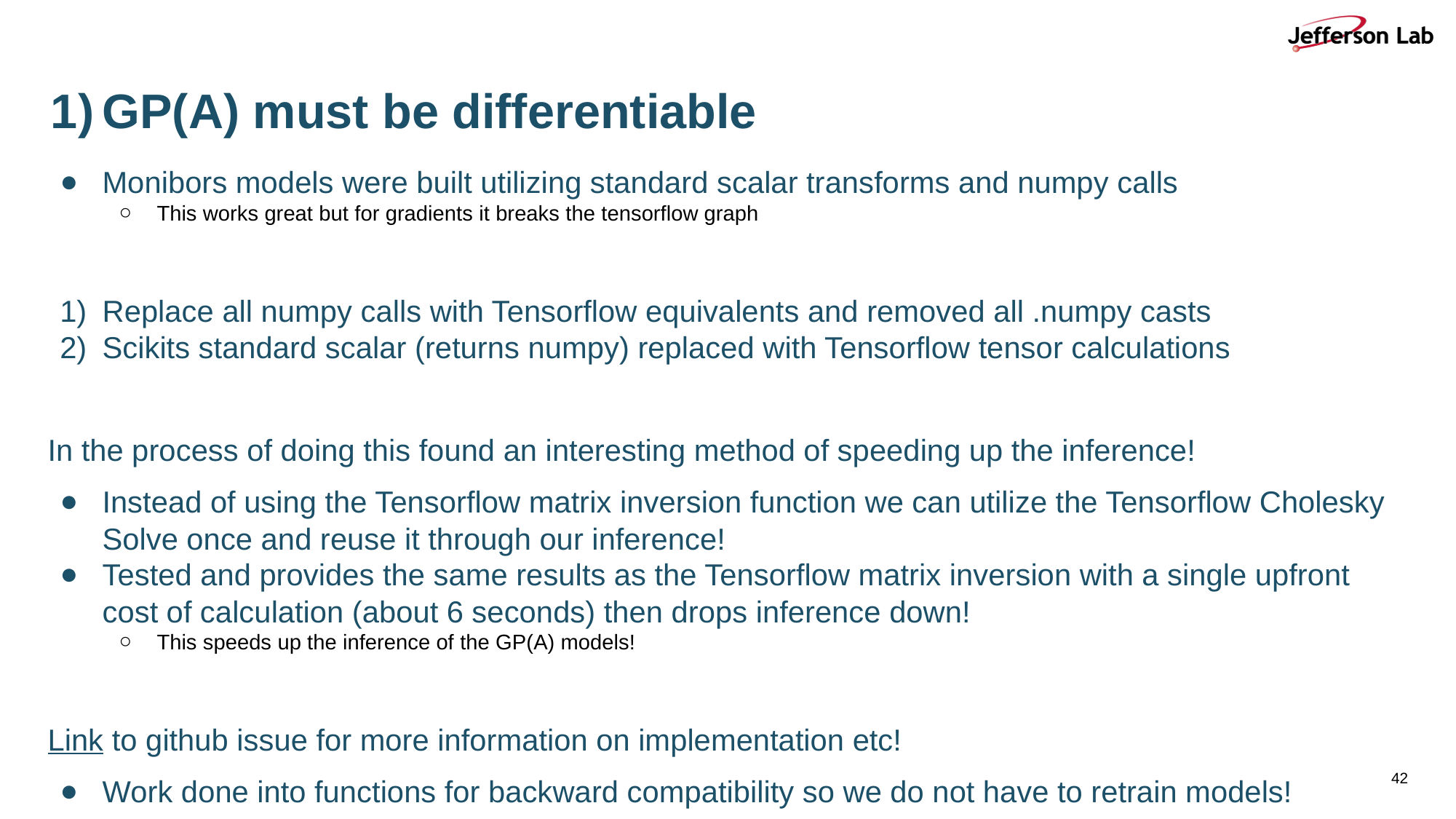

# GP(A) must be differentiable
Monibors models were built utilizing standard scalar transforms and numpy calls
This works great but for gradients it breaks the tensorflow graph

Replace all numpy calls with Tensorflow equivalents and removed all .numpy casts
Scikits standard scalar (returns numpy) replaced with Tensorflow tensor calculations

In the process of doing this found an interesting method of speeding up the inference!
Instead of using the Tensorflow matrix inversion function we can utilize the Tensorflow Cholesky Solve once and reuse it through our inference!
Tested and provides the same results as the Tensorflow matrix inversion with a single upfront cost of calculation (about 6 seconds) then drops inference down!
This speeds up the inference of the GP(A) models!

Link to github issue for more information on implementation etc!
Work done into functions for backward compatibility so we do not have to retrain models!
42